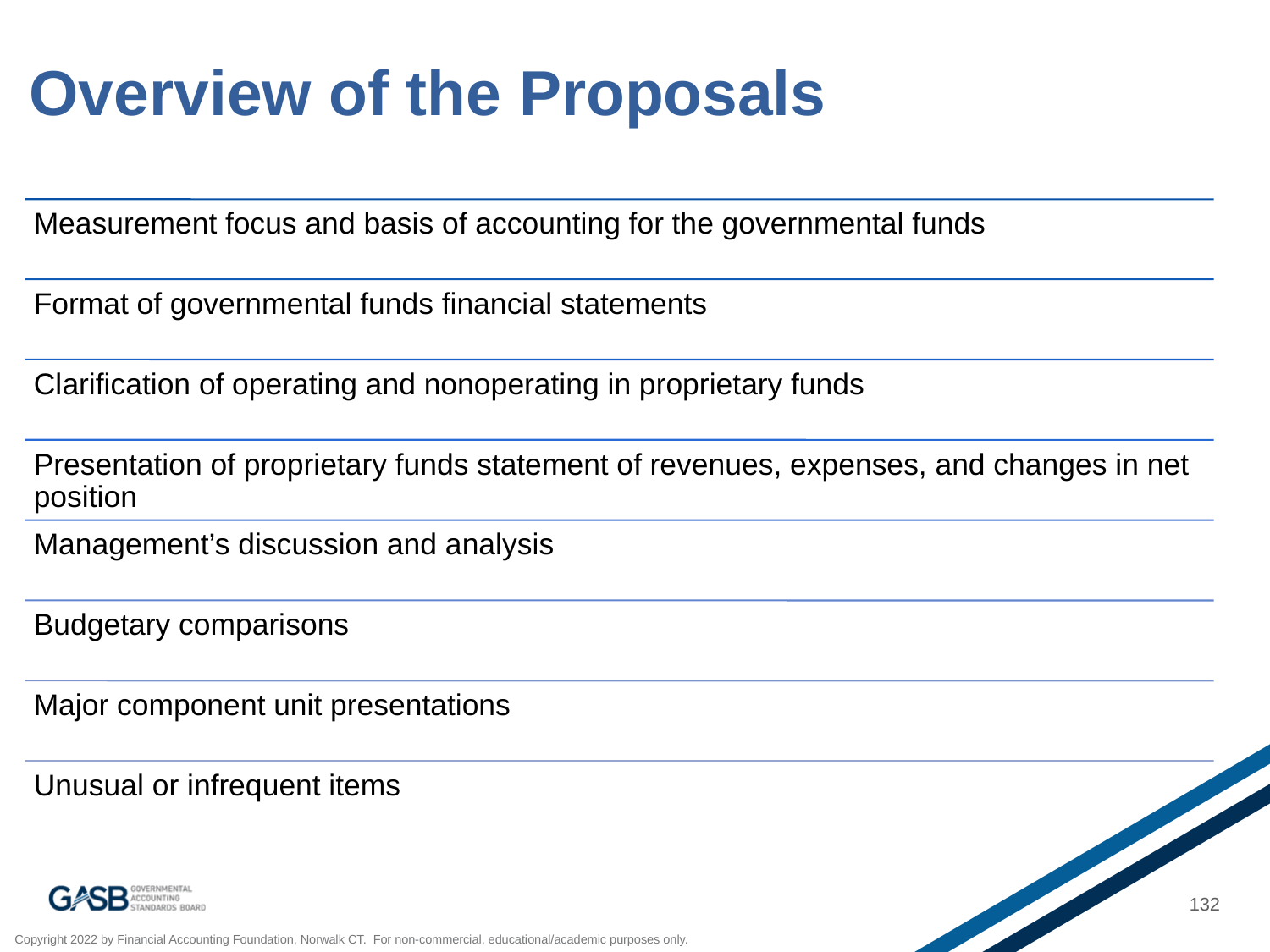

# Overview of the Proposals
Measurement focus and basis of accounting for the governmental funds
Format of governmental funds financial statements
Clarification of operating and nonoperating in proprietary funds
Presentation of proprietary funds statement of revenues, expenses, and changes in net position
Management’s discussion and analysis
Budgetary comparisons
Major component unit presentations
Unusual or infrequent items
132